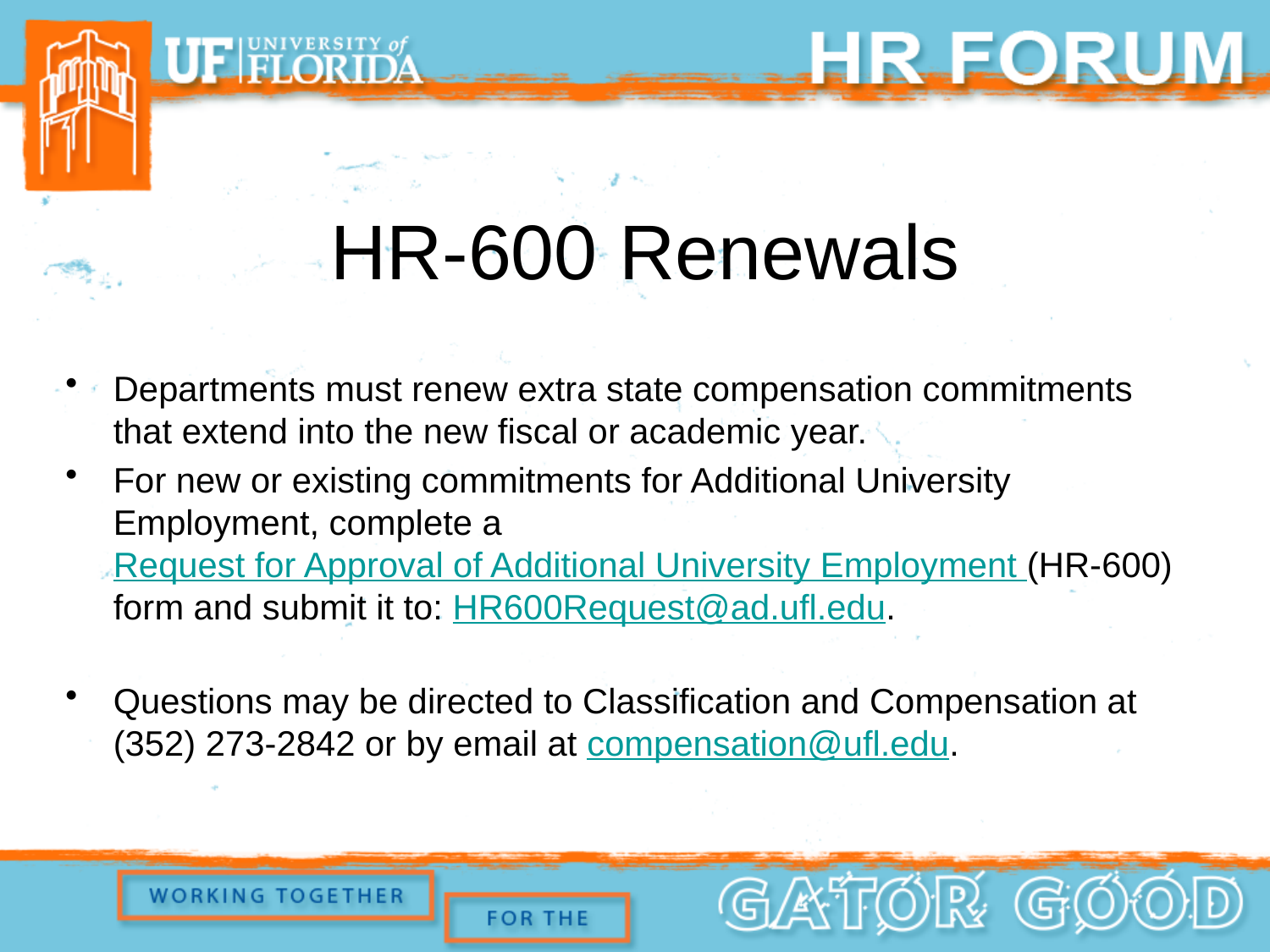

# HR-600 Renewals
Departments must renew extra state compensation commitments that extend into the new fiscal or academic year.
For new or existing commitments for Additional University Employment, complete a Request for Approval of Additional University Employment (HR-600) form and submit it to: HR600Request@ad.ufl.edu.

Questions may be directed to Classification and Compensation at (352) 273-2842 or by email at compensation@ufl.edu.